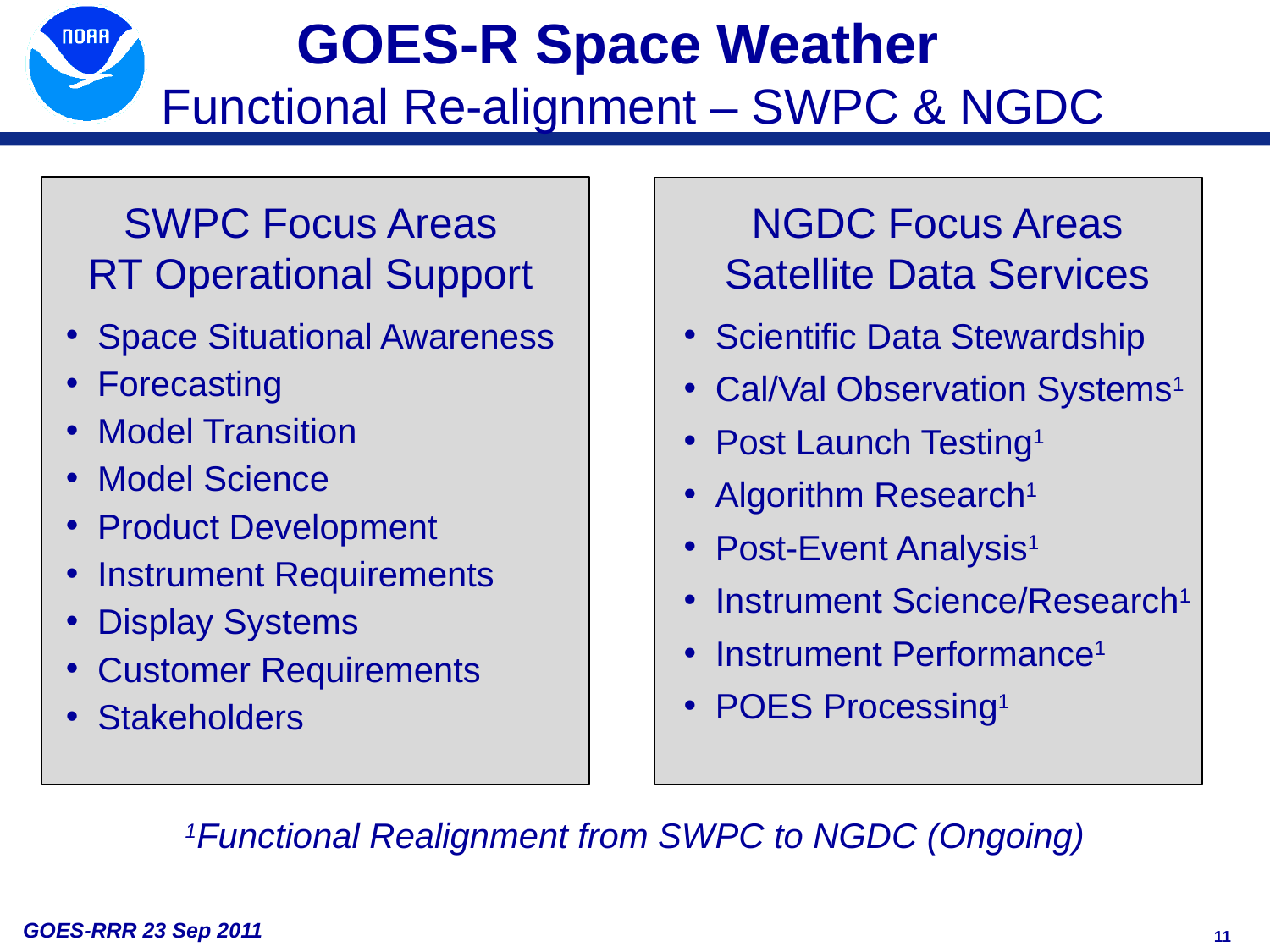

GOES-R Space Weather
Functional Re-alignment – SWPC & NGDC

SWPC Focus Areas
RT Operational Support
Space Situational Awareness
Forecasting
Model Transition
Model Science
Product Development
Instrument Requirements
Display Systems
Customer Requirements
Stakeholders
NGDC Focus Areas
Satellite Data Services
Scientific Data Stewardship
Cal/Val Observation Systems1
Post Launch Testing1
Algorithm Research1
Post-Event Analysis1
Instrument Science/Research1
Instrument Performance1
POES Processing1
1Functional Realignment from SWPC to NGDC (Ongoing)